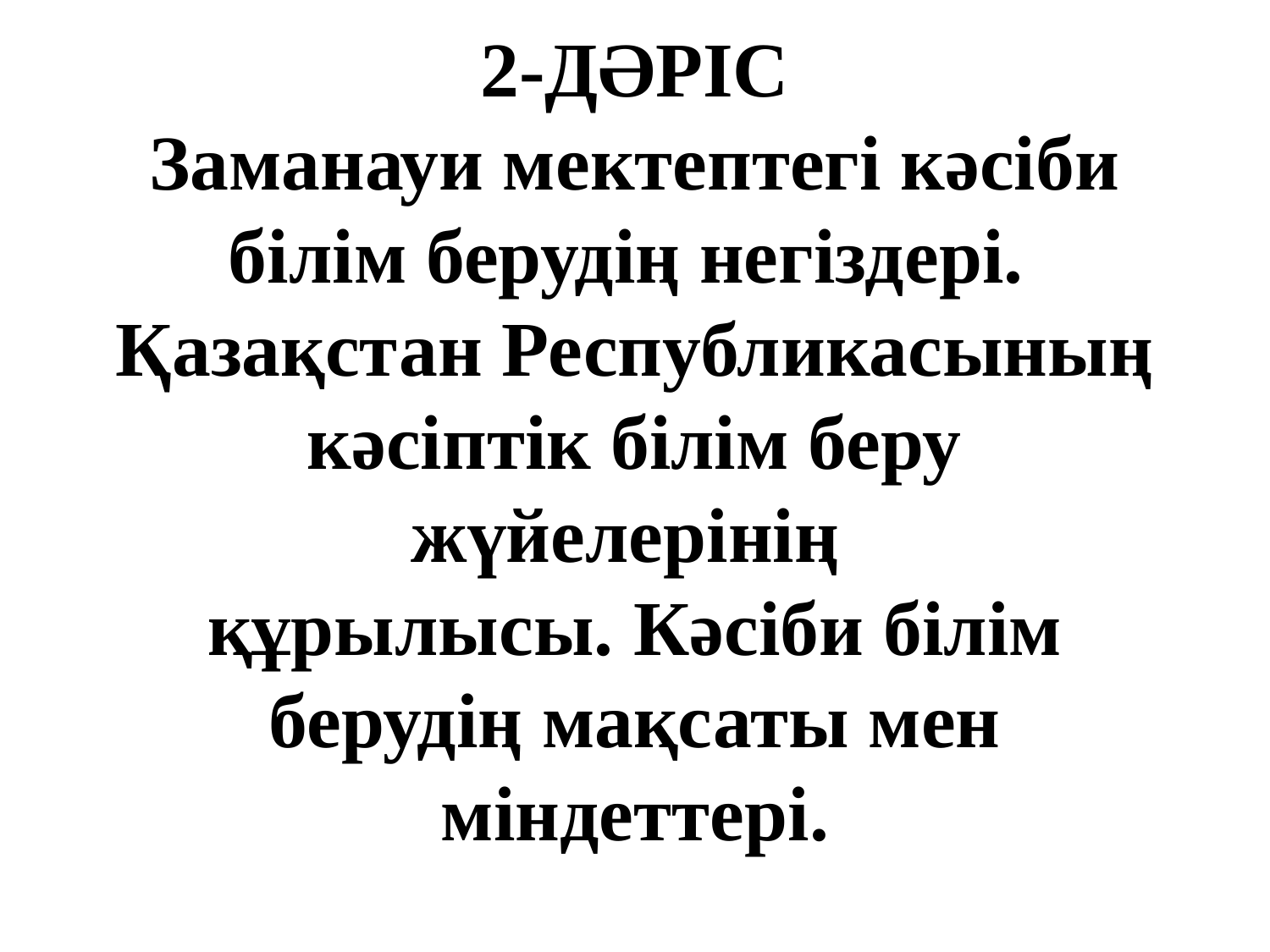

# 2-ДӘРІС Заманауи мектептегі кәсіби білім берудің негіздері.  Қазақстан Республикасының кәсіптік білім беру жүйелерінің құрылысы. Кәсіби білім берудің мақсаты мен міндеттері.